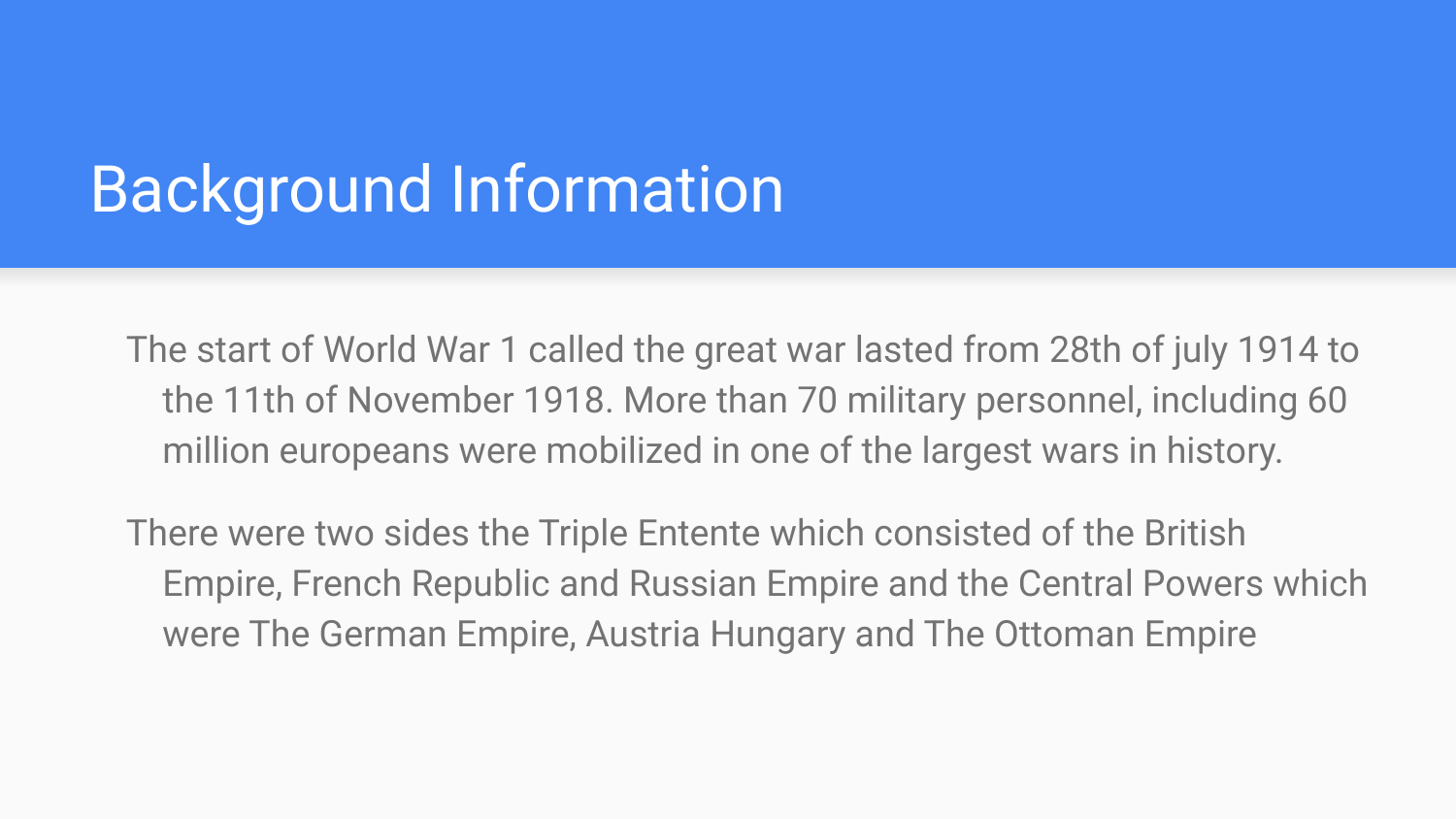

# Background Information
The start of World War 1 called the great war lasted from 28th of july 1914 to the 11th of November 1918. More than 70 military personnel, including 60 million europeans were mobilized in one of the largest wars in history.
There were two sides the Triple Entente which consisted of the British Empire, French Republic and Russian Empire and the Central Powers which were The German Empire, Austria Hungary and The Ottoman Empire